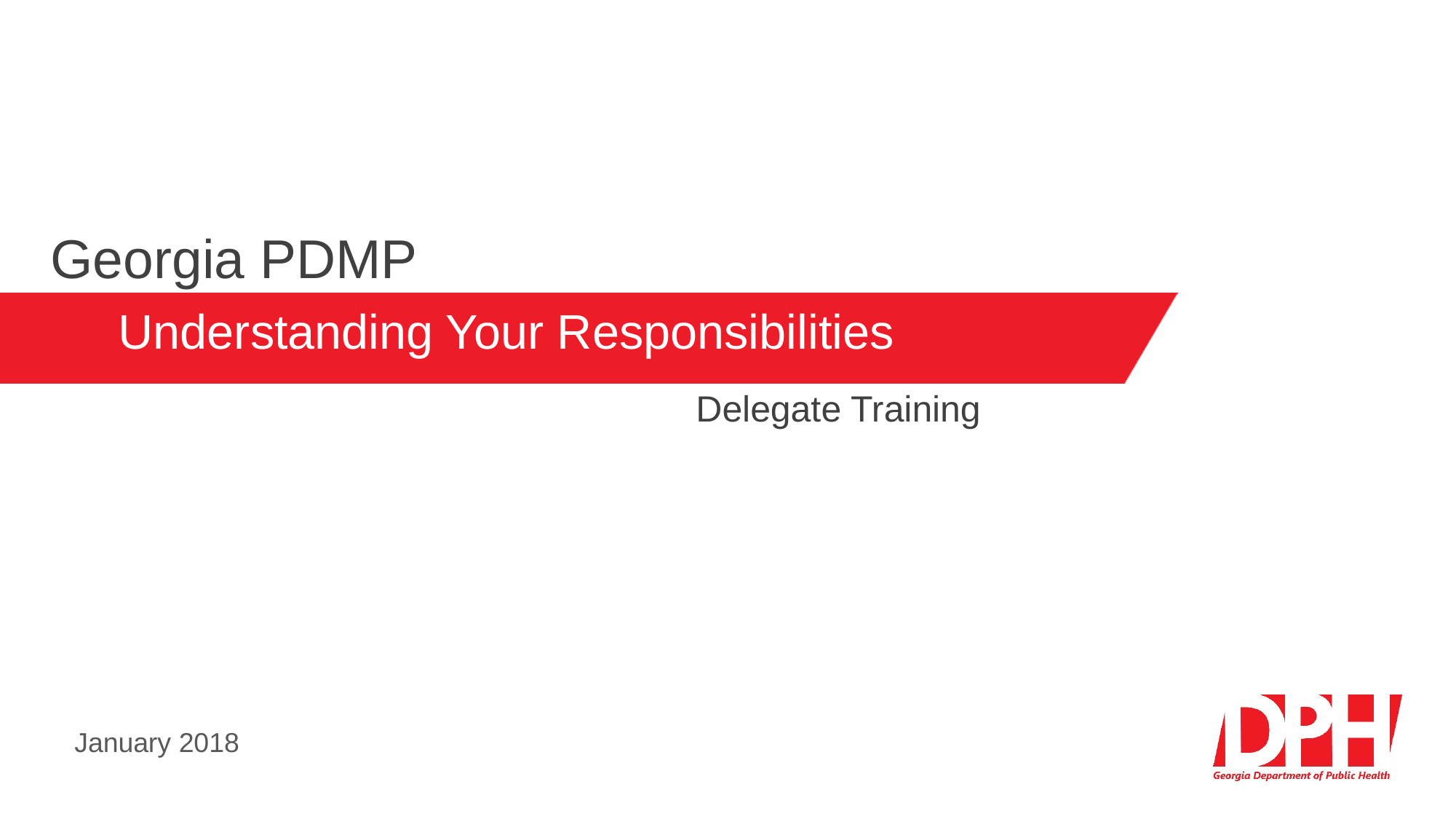

# Georgia PDMP
Understanding Your Responsibilities
Delegate Training
January 2018